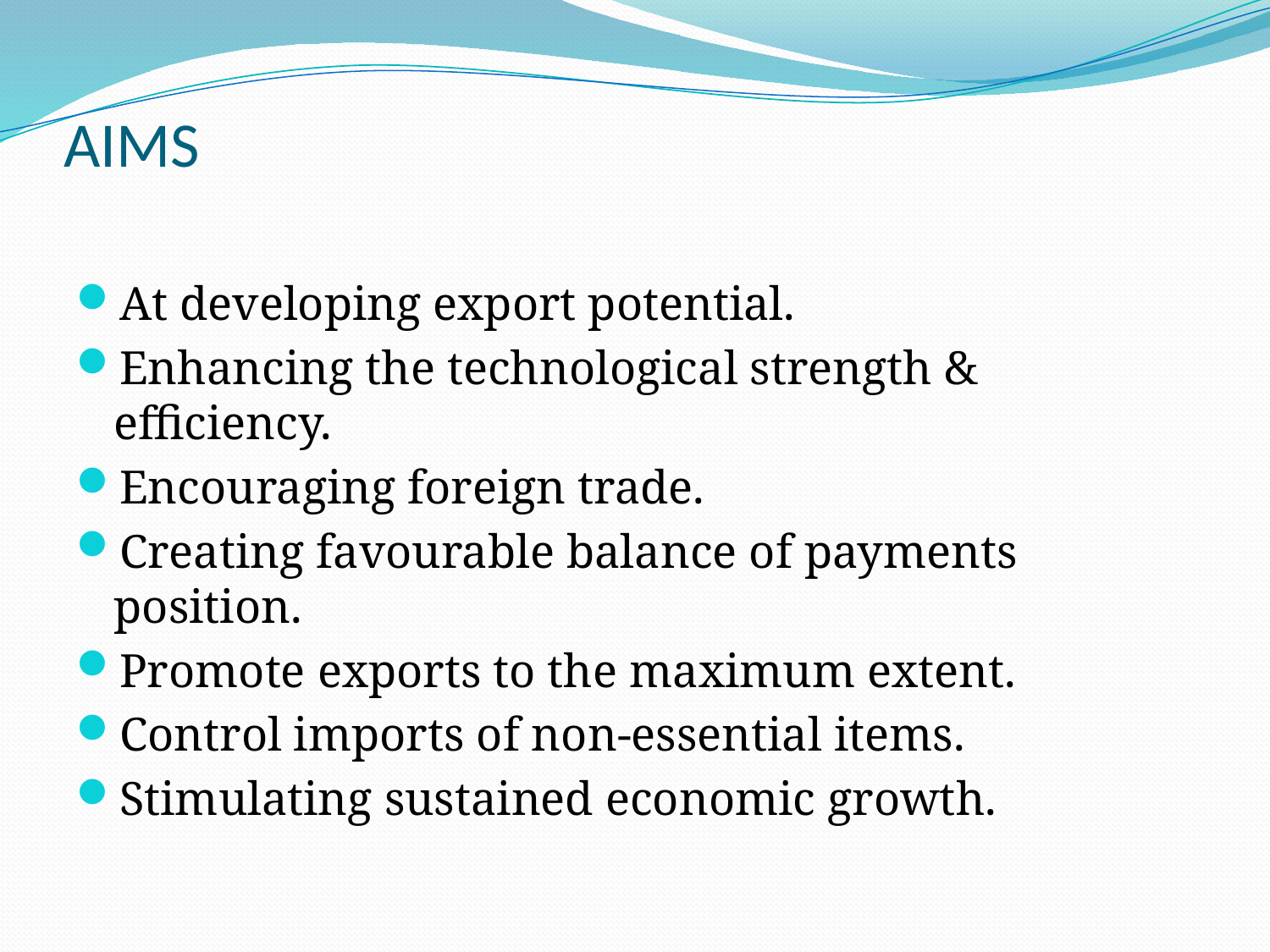

# AIMS
At developing export potential.
Enhancing the technological strength & efficiency.
Encouraging foreign trade.
Creating favourable balance of payments position.
Promote exports to the maximum extent.
Control imports of non-essential items.
Stimulating sustained economic growth.